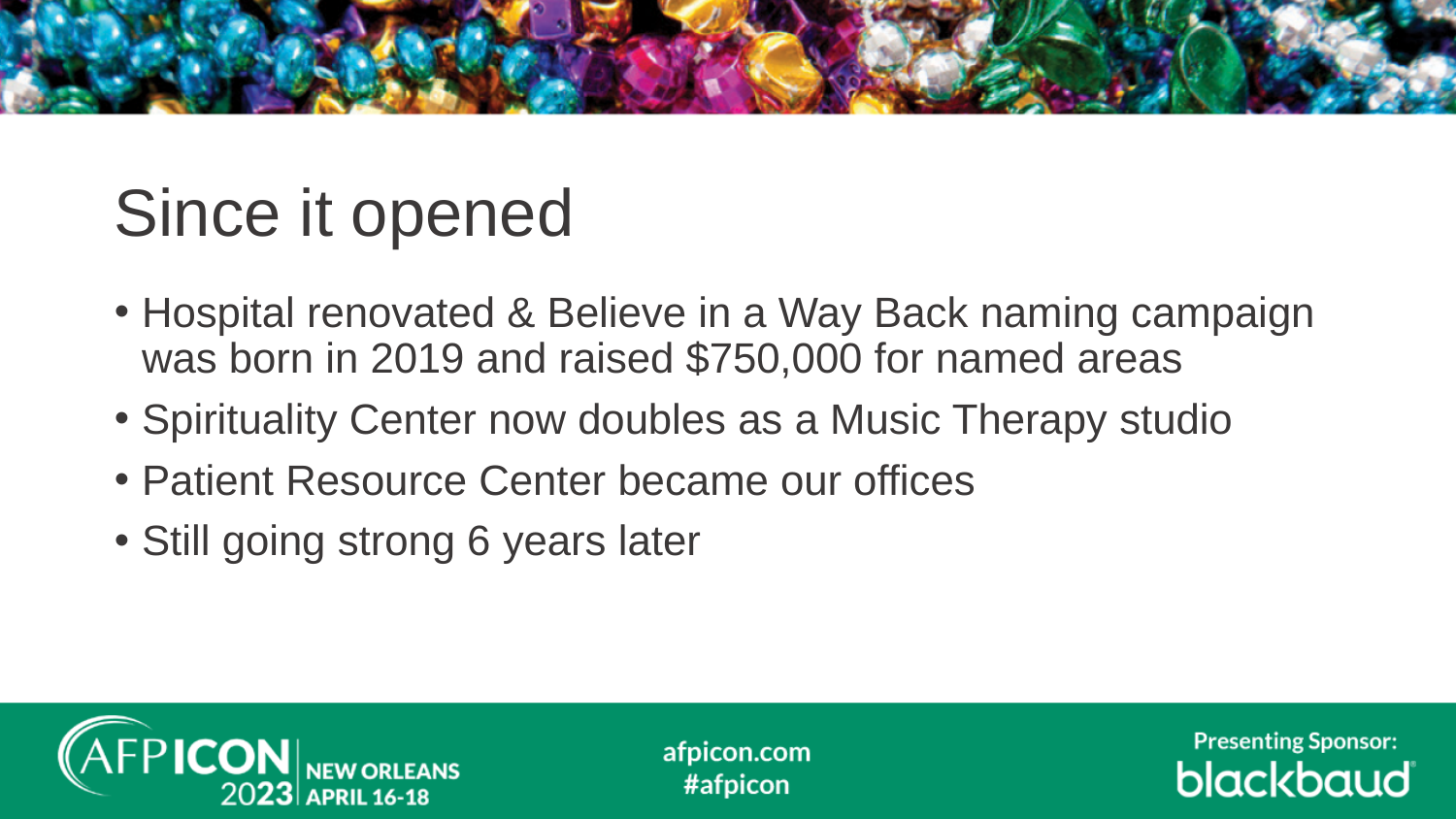

# Since it opened
Hospital renovated & Believe in a Way Back naming campaign was born in 2019 and raised $750,000 for named areas
Spirituality Center now doubles as a Music Therapy studio
Patient Resource Center became our offices
Still going strong 6 years later